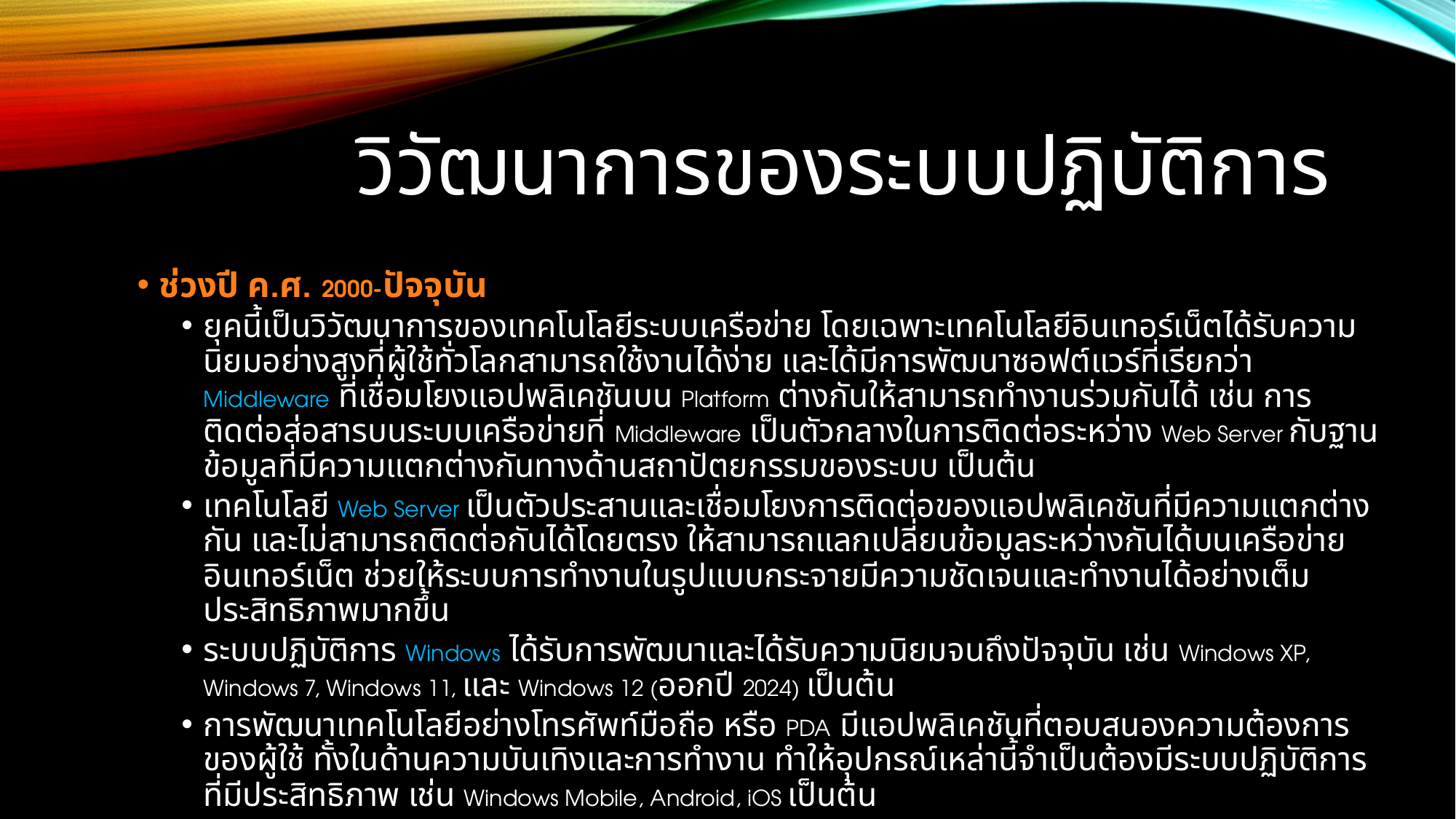

# วิวัฒนาการของระบบปฏิบัติการ
ช่วงปี ค.ศ. 2000-ปัจจุบัน
ยุคนี้เป็นวิวัฒนาการของเทคโนโลยีระบบเครือข่าย โดยเฉพาะเทคโนโลยีอินเทอร์เน็ตได้รับความนิยมอย่างสูงที่ผู้ใช้ทั่วโลกสามารถใช้งานได้ง่าย และได้มีการพัฒนาซอฟต์แวร์ที่เรียกว่า Middleware ที่เชื่อมโยงแอปพลิเคชันบน Platform ต่างกันให้สามารถทำงานร่วมกันได้ เช่น การติดต่อส่อสารบนระบบเครือข่ายที่ Middleware เป็นตัวกลางในการติดต่อระหว่าง Web Server กับฐานข้อมูลที่มีความแตกต่างกันทางด้านสถาปัตยกรรมของระบบ เป็นต้น
เทคโนโลยี Web Server เป็นตัวประสานและเชื่อมโยงการติดต่อของแอปพลิเคชันที่มีความแตกต่างกัน และไม่สามารถติดต่อกันได้โดยตรง ให้สามารถแลกเปลี่ยนข้อมูลระหว่างกันได้บนเครือข่ายอินเทอร์เน็ต ช่วยให้ระบบการทำงานในรูปแบบกระจายมีความชัดเจนและทำงานได้อย่างเต็มประสิทธิภาพมากขึ้น
ระบบปฏิบัติการ Windows ได้รับการพัฒนาและได้รับความนิยมจนถึงปัจจุบัน เช่น Windows XP, Windows 7, Windows 11, และ Windows 12 (ออกปี 2024) เป็นต้น
การพัฒนาเทคโนโลยีอย่างโทรศัพท์มือถือ หรือ PDA มีแอปพลิเคชันที่ตอบสนองความต้องการของผู้ใช้ ทั้งในด้านความบันเทิงและการทำงาน ทำให้อุปกรณ์เหล่านี้จำเป็นต้องมีระบบปฏิบัติการที่มีประสิทธิภาพ เช่น Windows Mobile, Android, iOS เป็นต้น